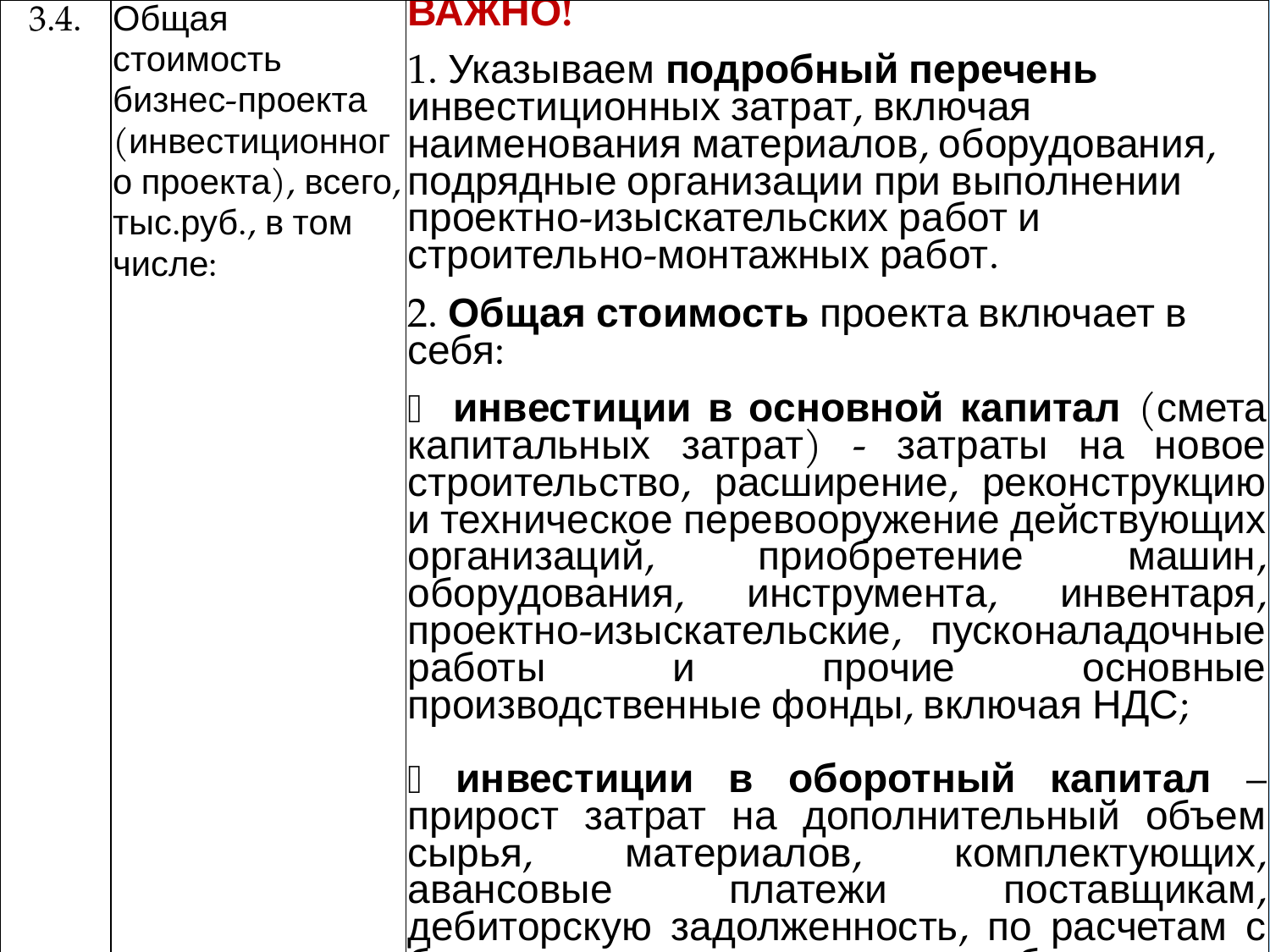

| 3.4. | Общая стоимость бизнес-проекта (инвестиционного проекта), всего, тыс.руб., в том числе: | ВАЖНО! 1. Указываем подробный перечень инвестиционных затрат, включая наименования материалов, оборудования, подрядные организации при выполнении проектно-изыскательских работ и строительно-монтажных работ. 2. Общая стоимость проекта включает в себя: инвестиции в основной капитал (смета капитальных затрат) - затраты на новое строительство, расширение, реконструкцию и техническое перевооружение действующих организаций, приобретение машин, оборудования, инструмента, инвентаря, проектно-изыскательские, пусконаладочные работы и прочие основные производственные фонды, включая НДС;   инвестиции в оборотный капитал – прирост затрат на дополнительный объем сырья, материалов, комплектующих, авансовые платежи поставщикам, дебиторскую задолженность, по расчетам с бюджетом, погашение и обслуживание займов. |
| --- | --- | --- |
#